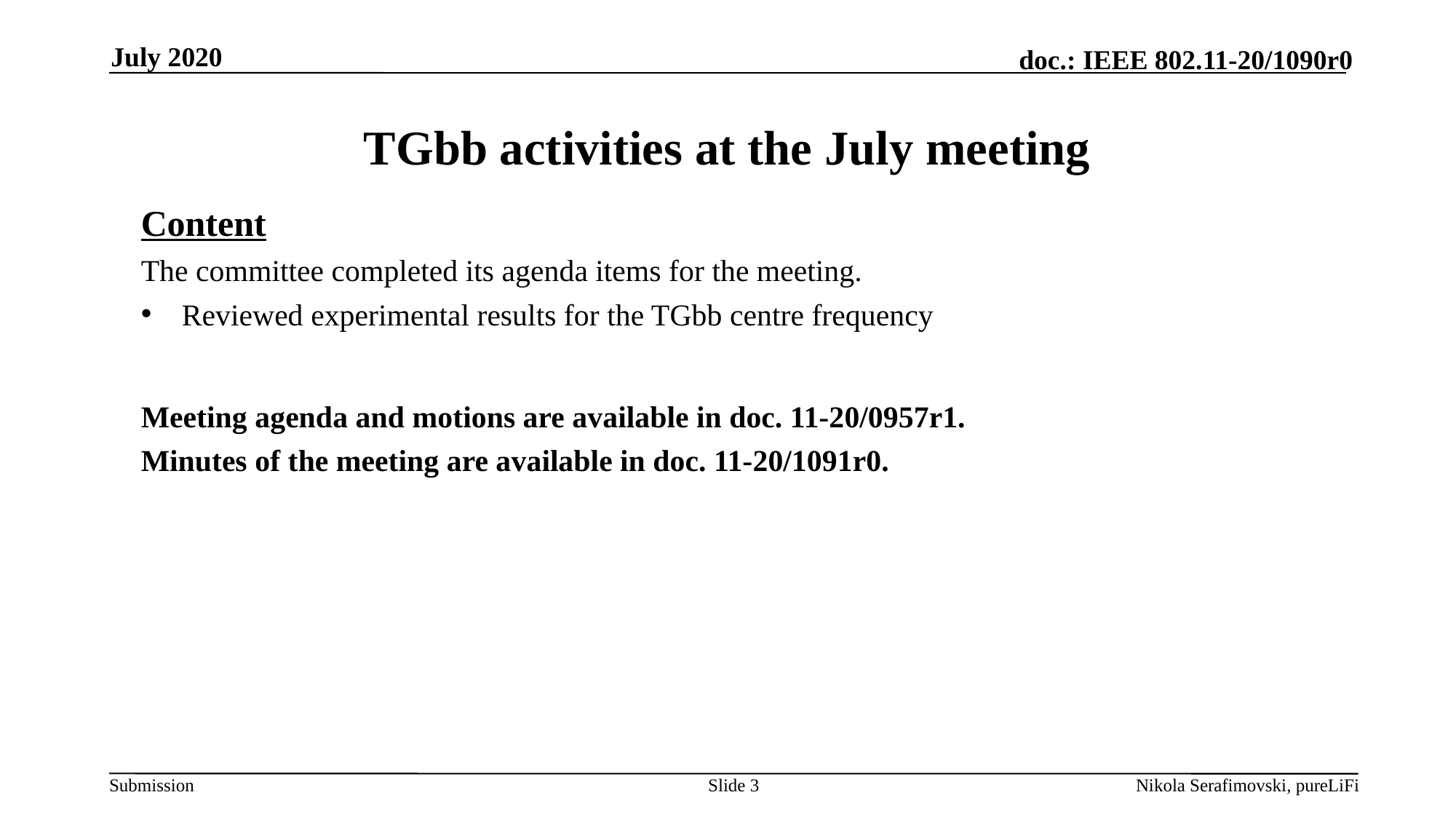

July 2020
# TGbb activities at the July meeting
Content
The committee completed its agenda items for the meeting.
Reviewed experimental results for the TGbb centre frequency

Meeting agenda and motions are available in doc. 11-20/0957r1.
Minutes of the meeting are available in doc. 11-20/1091r0.
Slide 3
Nikola Serafimovski, pureLiFi